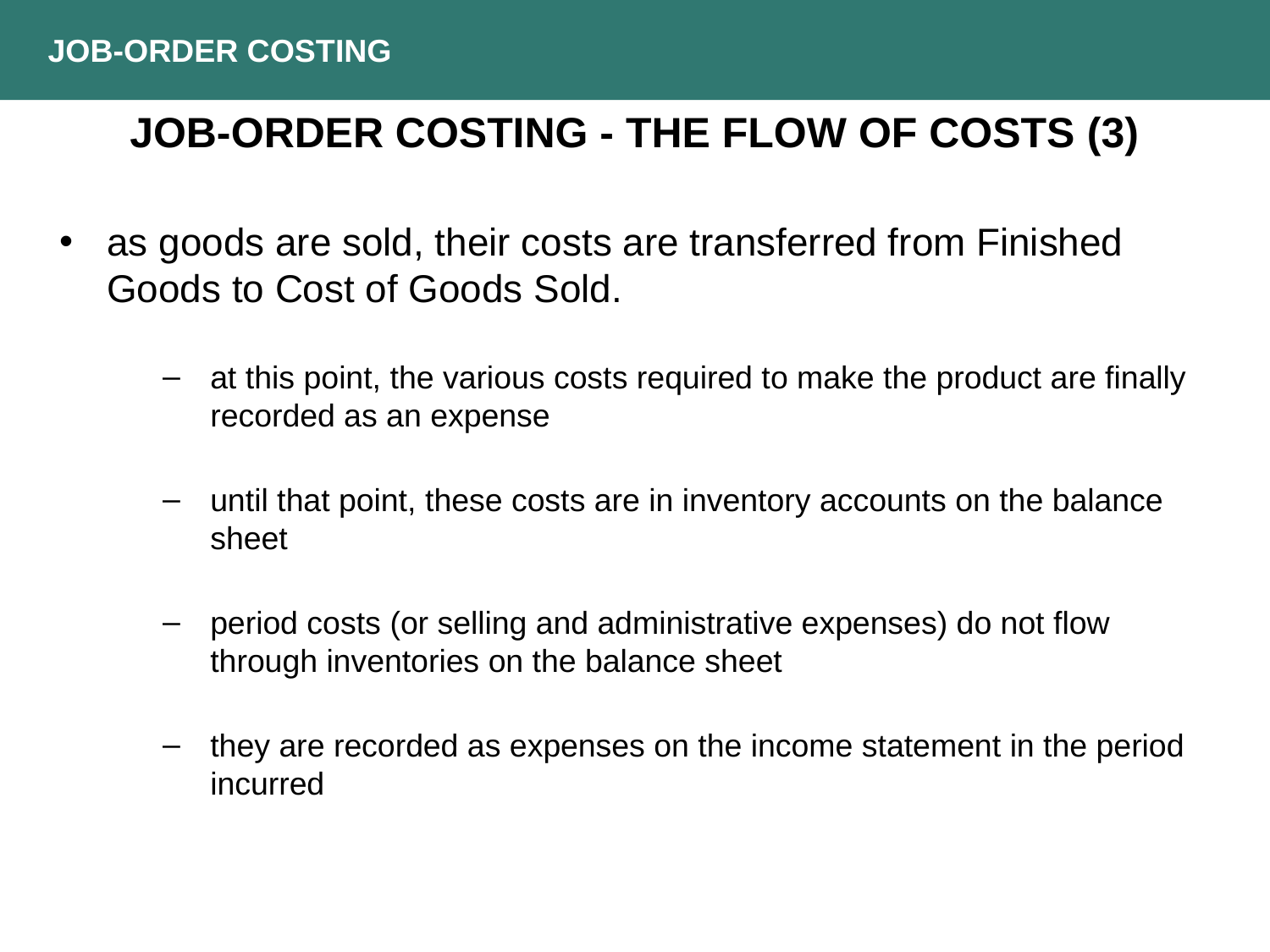

JOB-ORDER COSTING
JOB-ORDER COSTING - THE FLOW OF COSTS (3)
as goods are sold, their costs are transferred from Finished Goods to Cost of Goods Sold.

at this point, the various costs required to make the product are finally recorded as an expense

until that point, these costs are in inventory accounts on the balance sheet

period costs (or selling and administrative expenses) do not flow through inventories on the balance sheet

they are recorded as expenses on the income statement in the period incurred